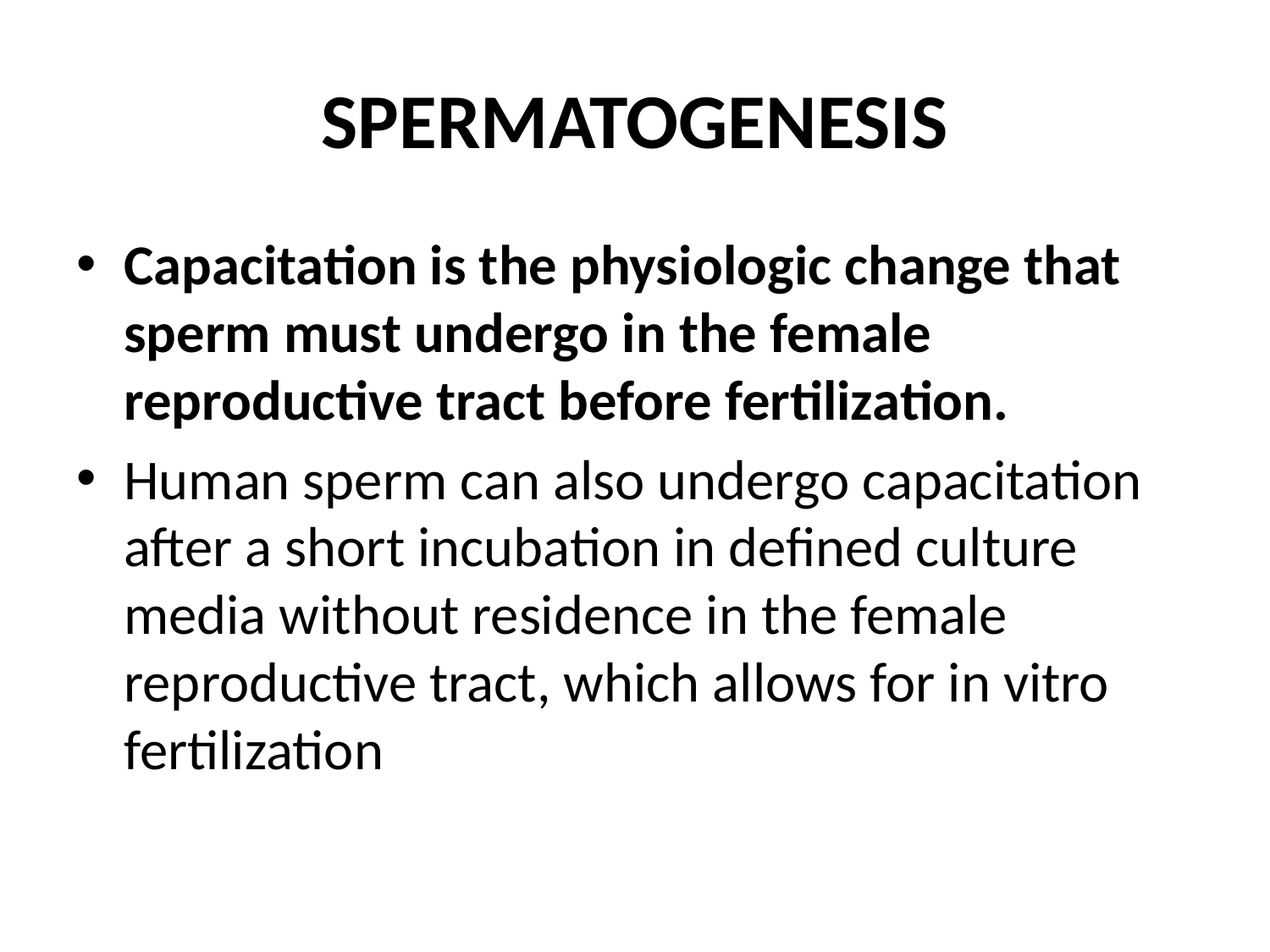

# SPERMATOGENESIS
Capacitation is the physiologic change that sperm must undergo in the female reproductive tract before fertilization.
Human sperm can also undergo capacitation after a short incubation in defined culture media without residence in the female reproductive tract, which allows for in vitro fertilization